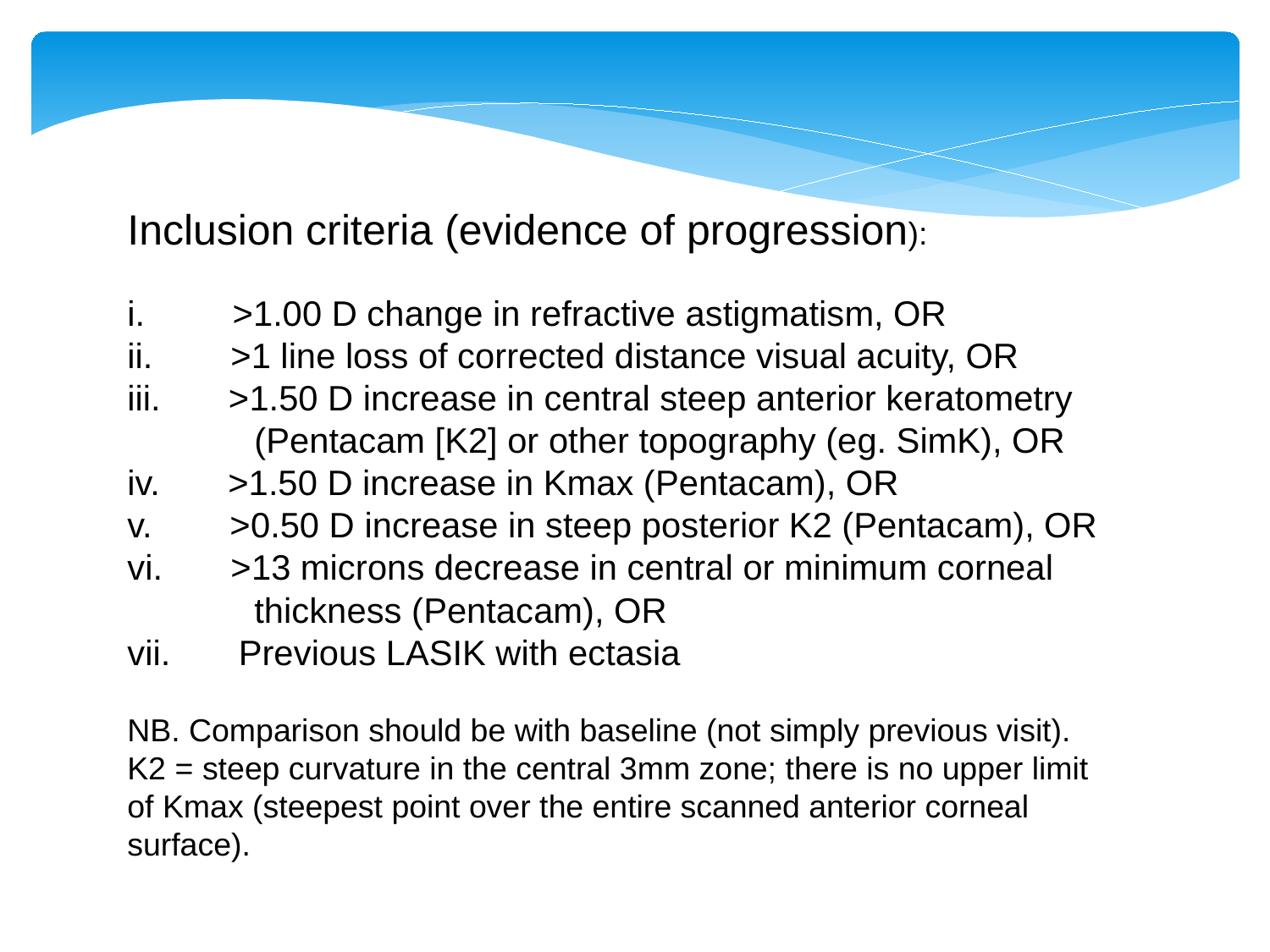

Inclusion criteria (evidence of progression):

i.         >1.00 D change in refractive astigmatism, OR
ii.        >1 line loss of corrected distance visual acuity, OR
iii.       >1.50 D increase in central steep anterior keratometry 	(Pentacam [K2] or other topography (eg. SimK), OR
iv.       >1.50 D increase in Kmax (Pentacam), OR
v.        >0.50 D increase in steep posterior K2 (Pentacam), OR
vi.       >13 microns decrease in central or minimum corneal 	thickness (Pentacam), OR
vii.       Previous LASIK with ectasia

NB. Comparison should be with baseline (not simply previous visit).
K2 = steep curvature in the central 3mm zone; there is no upper limit of Kmax (steepest point over the entire scanned anterior corneal surface).